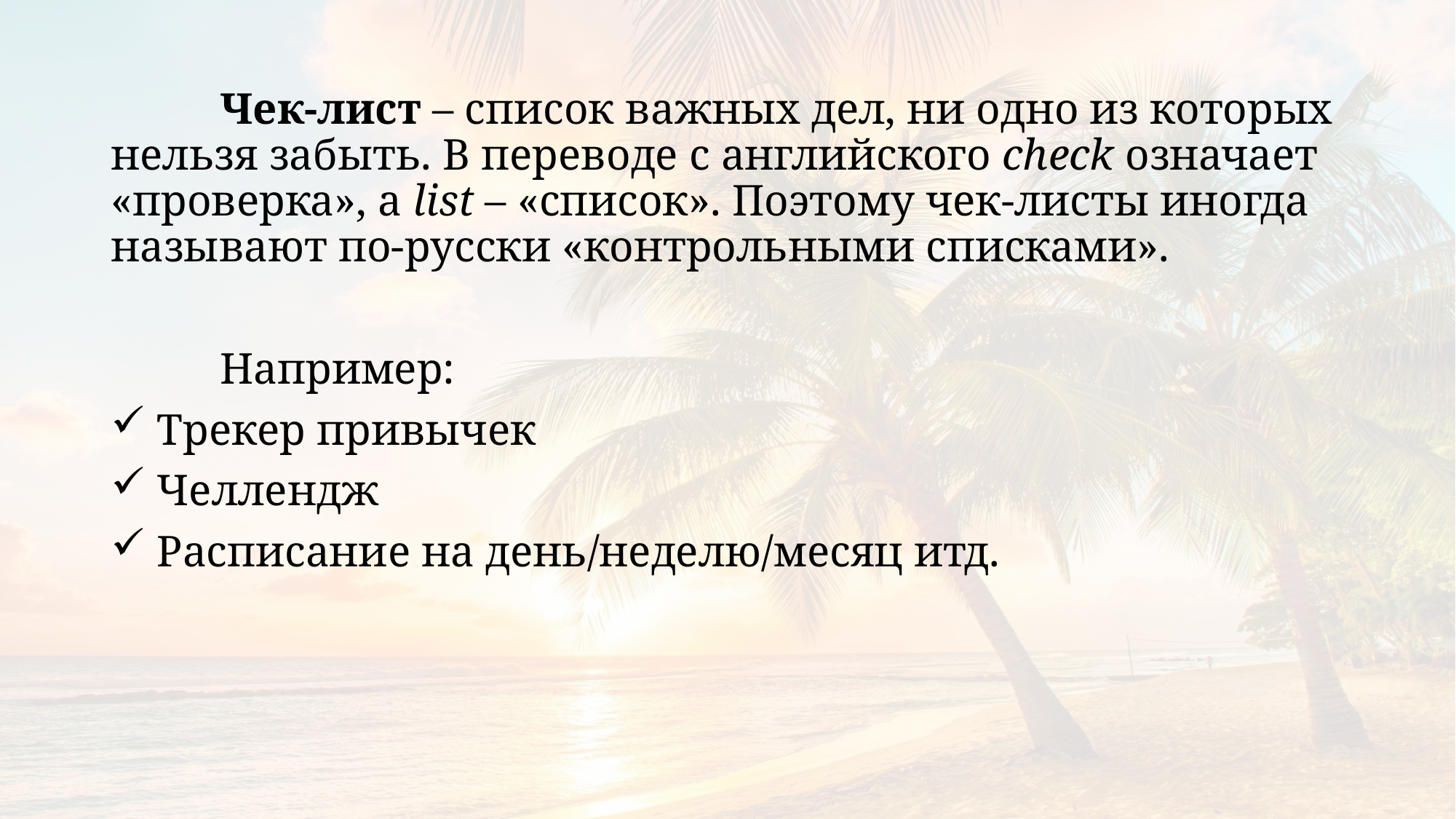

Чек-лист – список важных дел, ни одно из которых нельзя забыть. В переводе с английского check означает «проверка», а list – «список». Поэтому чек-листы иногда называют по-русски «контрольными списками».

	Например:
 Трекер привычек
 Челлендж
 Расписание на день/неделю/месяц итд.